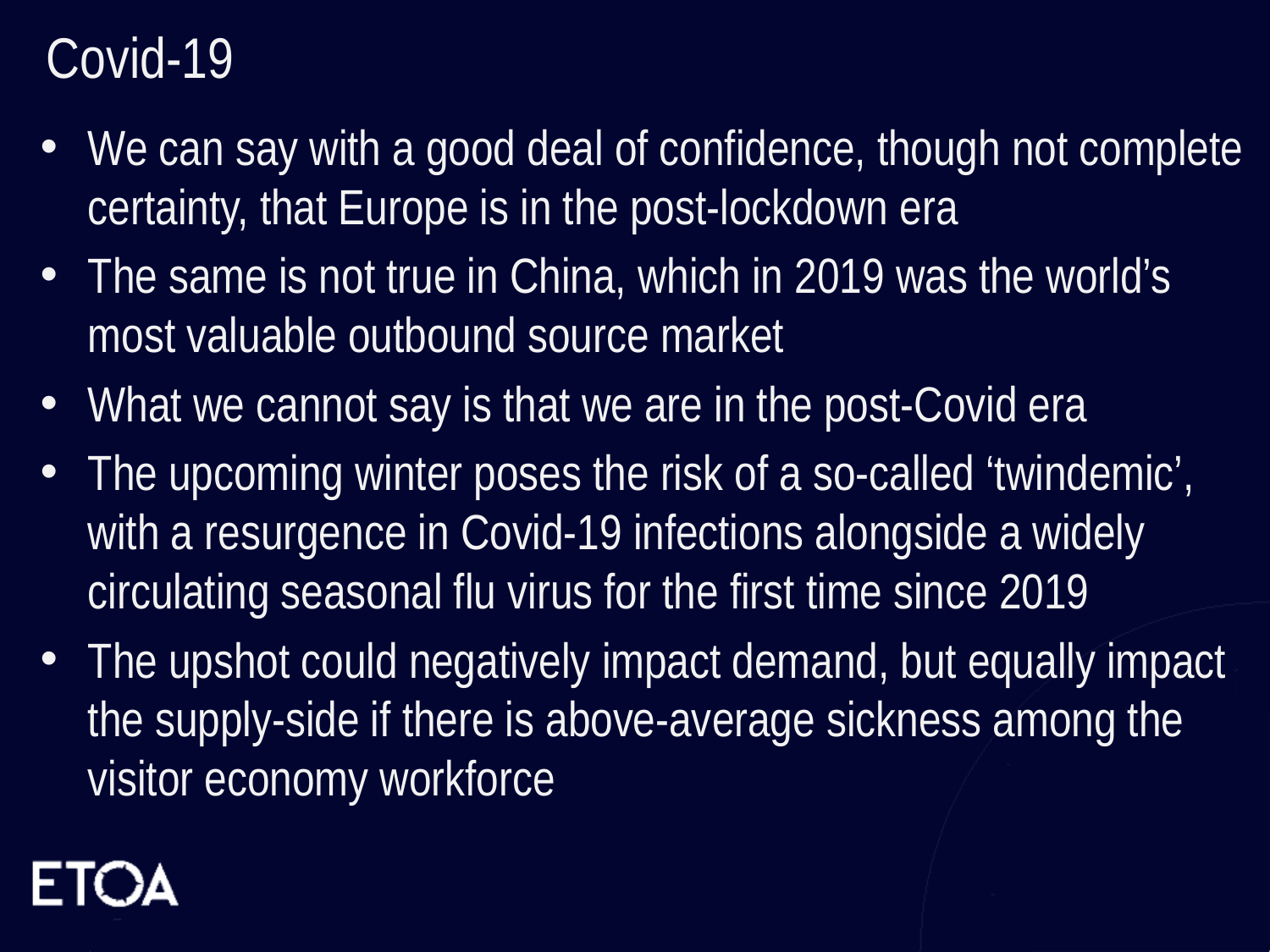

# Covid-19
We can say with a good deal of confidence, though not complete certainty, that Europe is in the post-lockdown era
The same is not true in China, which in 2019 was the world’s most valuable outbound source market
What we cannot say is that we are in the post-Covid era
The upcoming winter poses the risk of a so-called ‘twindemic’, with a resurgence in Covid-19 infections alongside a widely circulating seasonal flu virus for the first time since 2019
The upshot could negatively impact demand, but equally impact the supply-side if there is above-average sickness among the visitor economy workforce